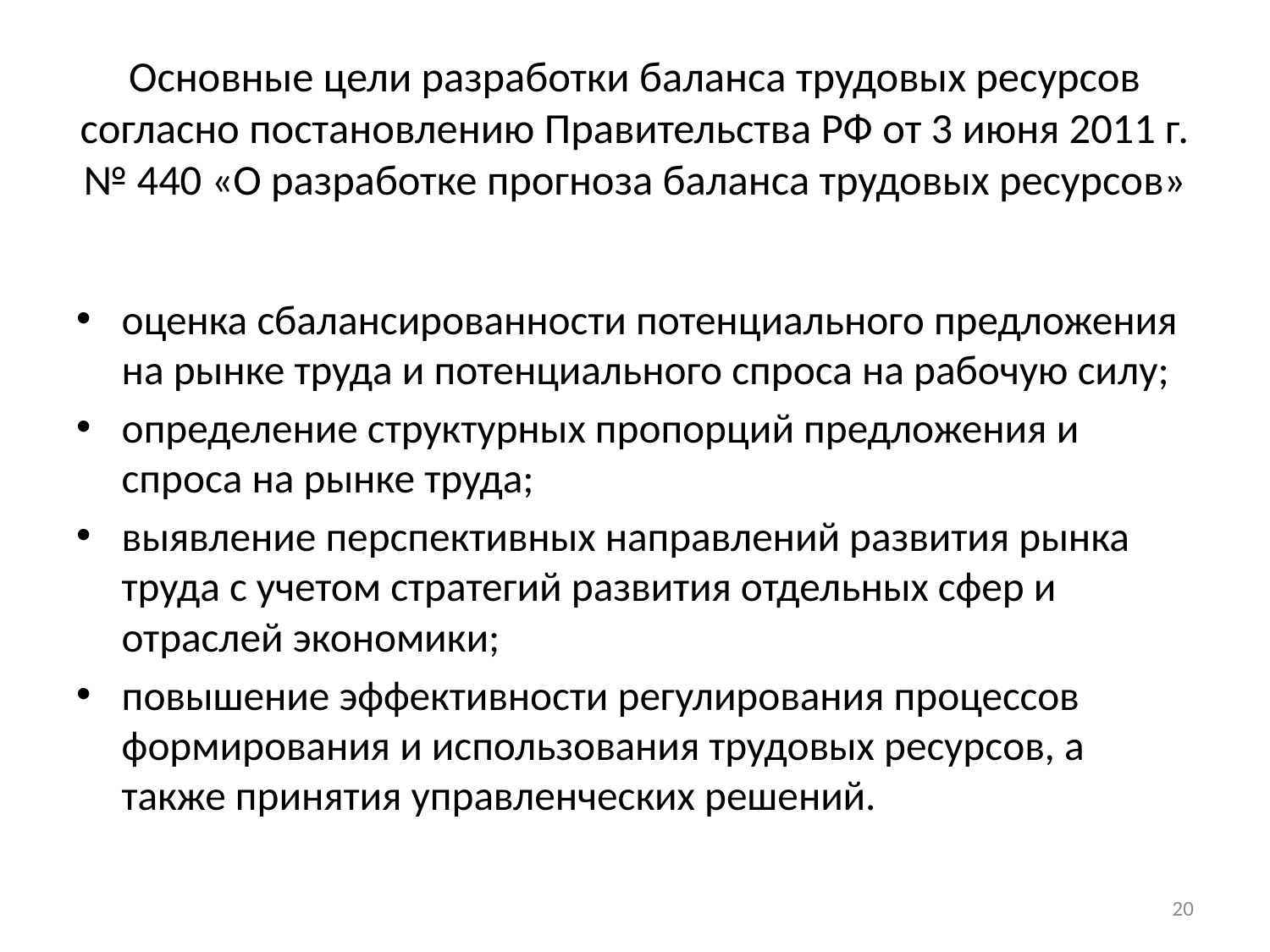

# Основные цели разработки баланса трудовых ресурсов согласно постановлению Правительства РФ от 3 июня 2011 г. № 440 «О разработке прогноза баланса трудовых ресурсов»
оценка сбалансированности потенциального предложения на рынке труда и потенциального спроса на рабочую силу;
определение структурных пропорций предложения и спроса на рынке труда;
выявление перспективных направлений развития рынка труда с учетом стратегий развития отдельных сфер и отраслей экономики;
повышение эффективности регулирования процессов формирования и использования трудовых ресурсов, а также принятия управленческих решений.

20